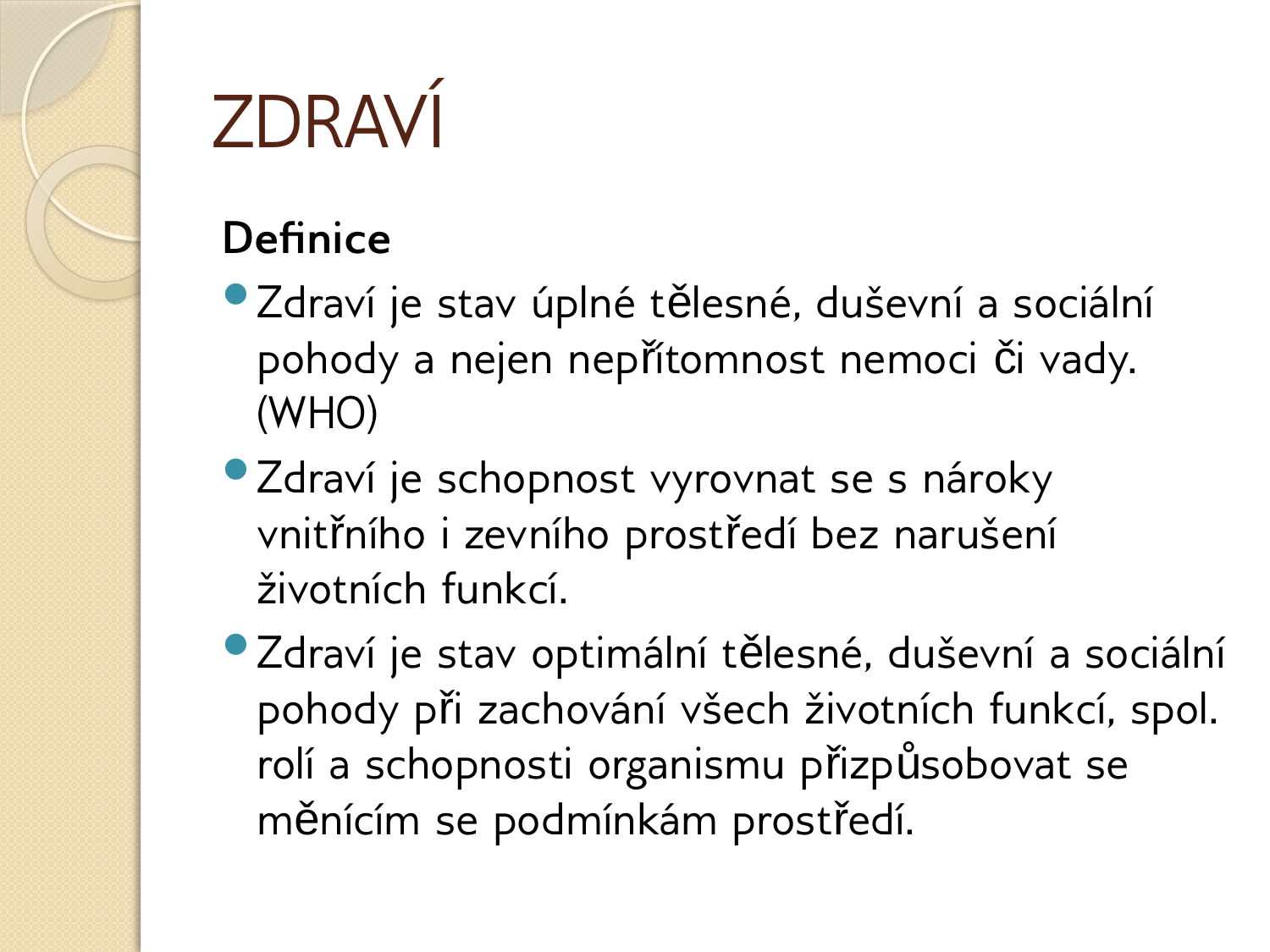

# ZDRAVÍ
Definice
Zdraví je stav úplné tělesné, duševní a sociální pohody a nejen nepřítomnost nemoci či vady. (WHO)
Zdraví je schopnost vyrovnat se s nároky vnitřního i zevního prostředí bez narušení životních funkcí.
Zdraví je stav optimální tělesné, duševní a sociální pohody při zachování všech životních funkcí, spol. rolí a schopnosti organismu přizpůsobovat se měnícím se podmínkám prostředí.